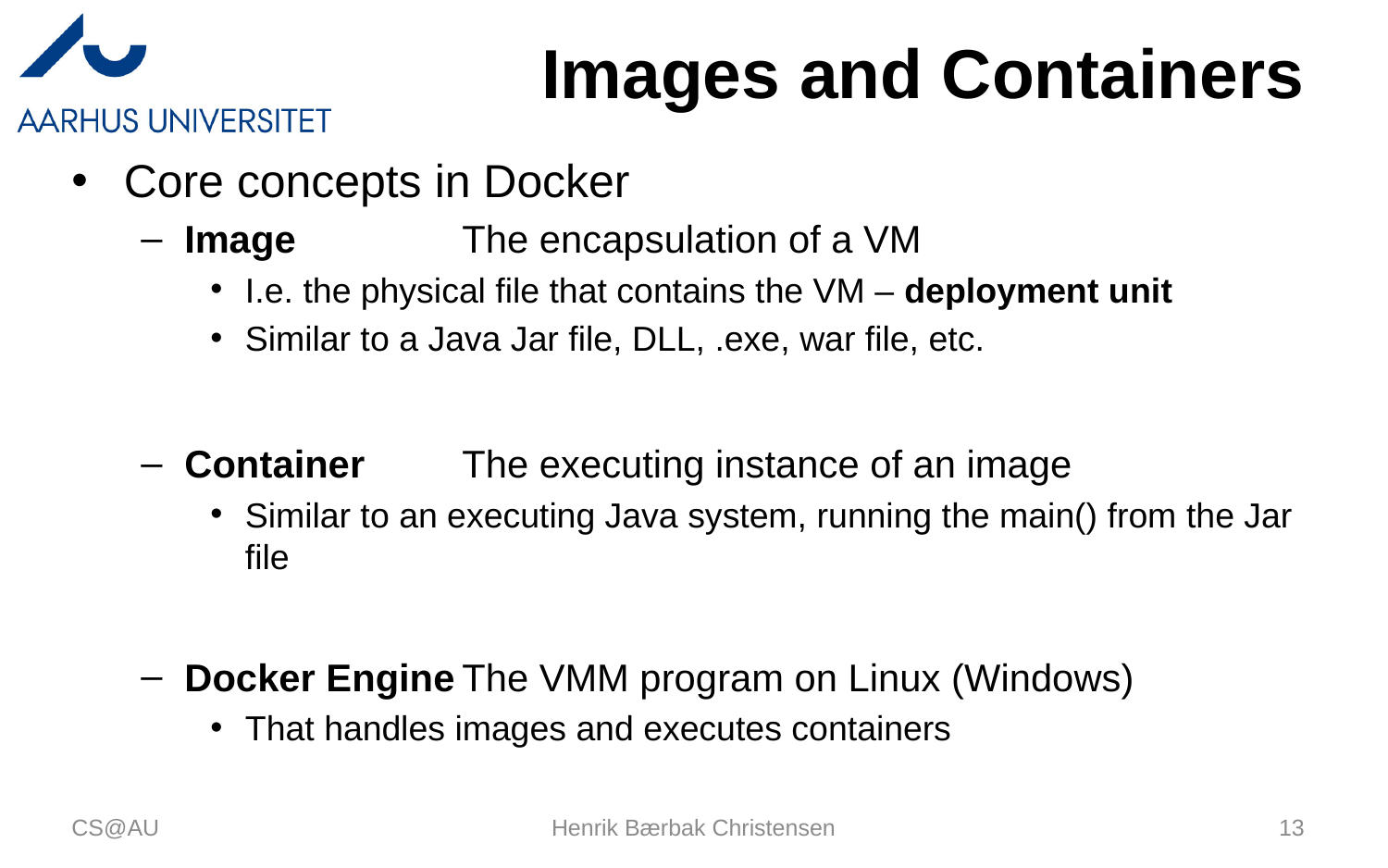

# Images and Containers
Core concepts in Docker
Image		The encapsulation of a VM
I.e. the physical file that contains the VM – deployment unit
Similar to a Java Jar file, DLL, .exe, war file, etc.

Container	The executing instance of an image
Similar to an executing Java system, running the main() from the Jar file

Docker Engine	The VMM program on Linux (Windows)
That handles images and executes containers

CS@AU
Henrik Bærbak Christensen
13